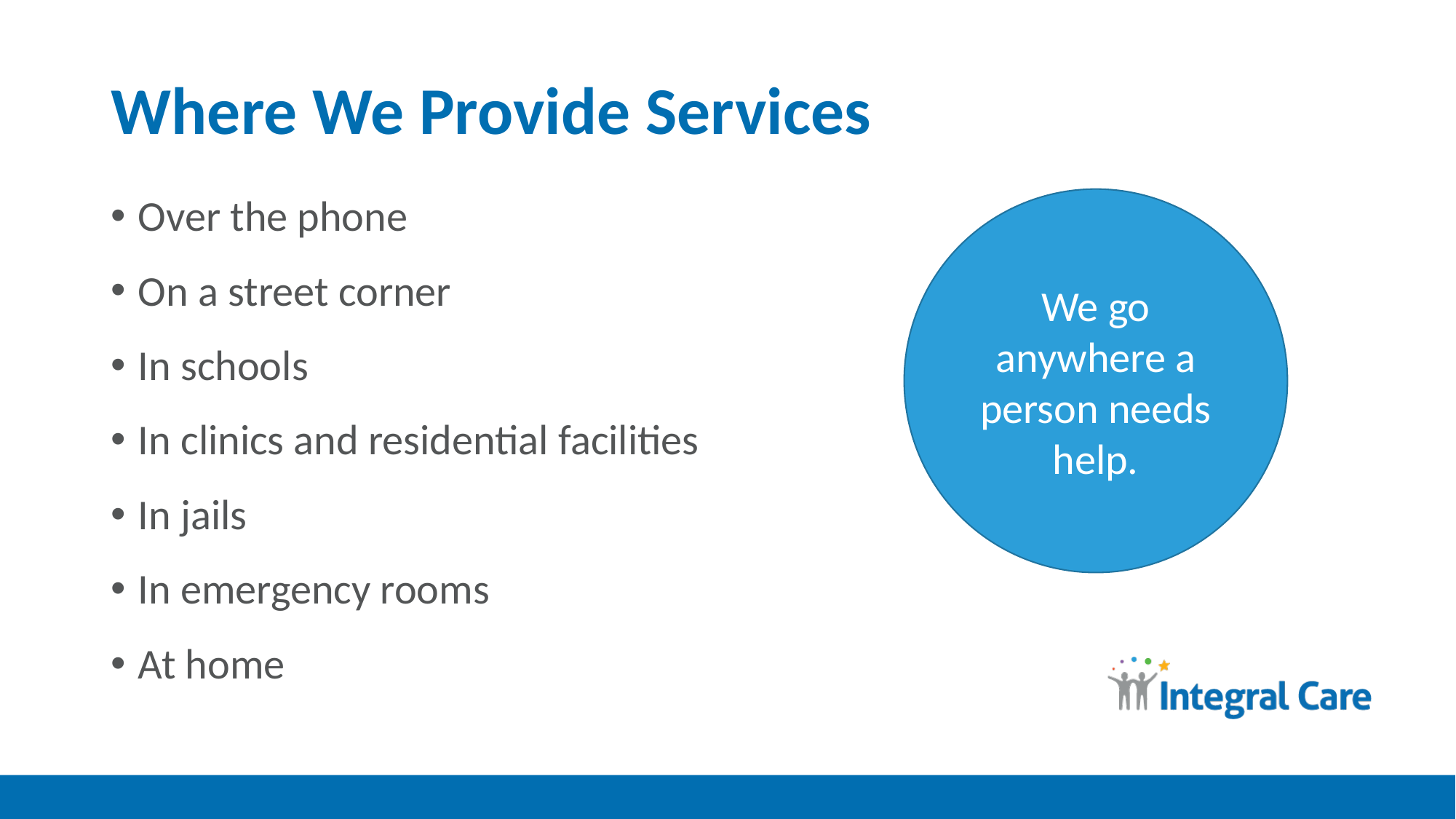

# Where We Provide Services
Over the phone
On a street corner
In schools
In clinics and residential facilities
In jails
In emergency rooms
At home

We go anywhere a person needs help.
46 FACILITIES SPREAD OVER
16 CAMPUSES